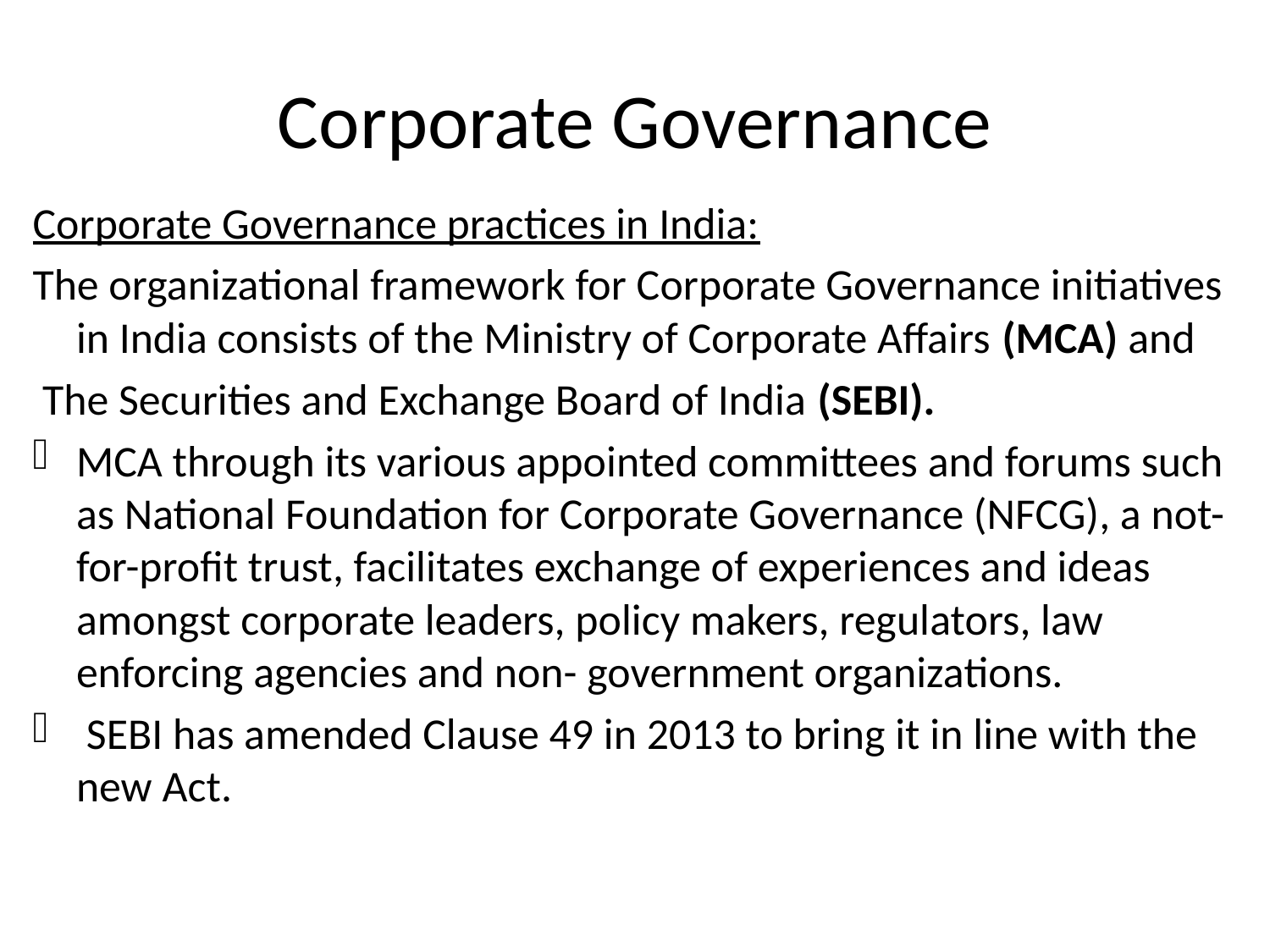

# Corporate Governance
Corporate Governance practices in India:
The organizational framework for Corporate Governance initiatives in India consists of the Ministry of Corporate Affairs (MCA) and
 The Securities and Exchange Board of India (SEBI).
MCA through its various appointed committees and forums such as National Foundation for Corporate Governance (NFCG), a not-for-profit trust, facilitates exchange of experiences and ideas amongst corporate leaders, policy makers, regulators, law enforcing agencies and non- government organizations.
 SEBI has amended Clause 49 in 2013 to bring it in line with the new Act.